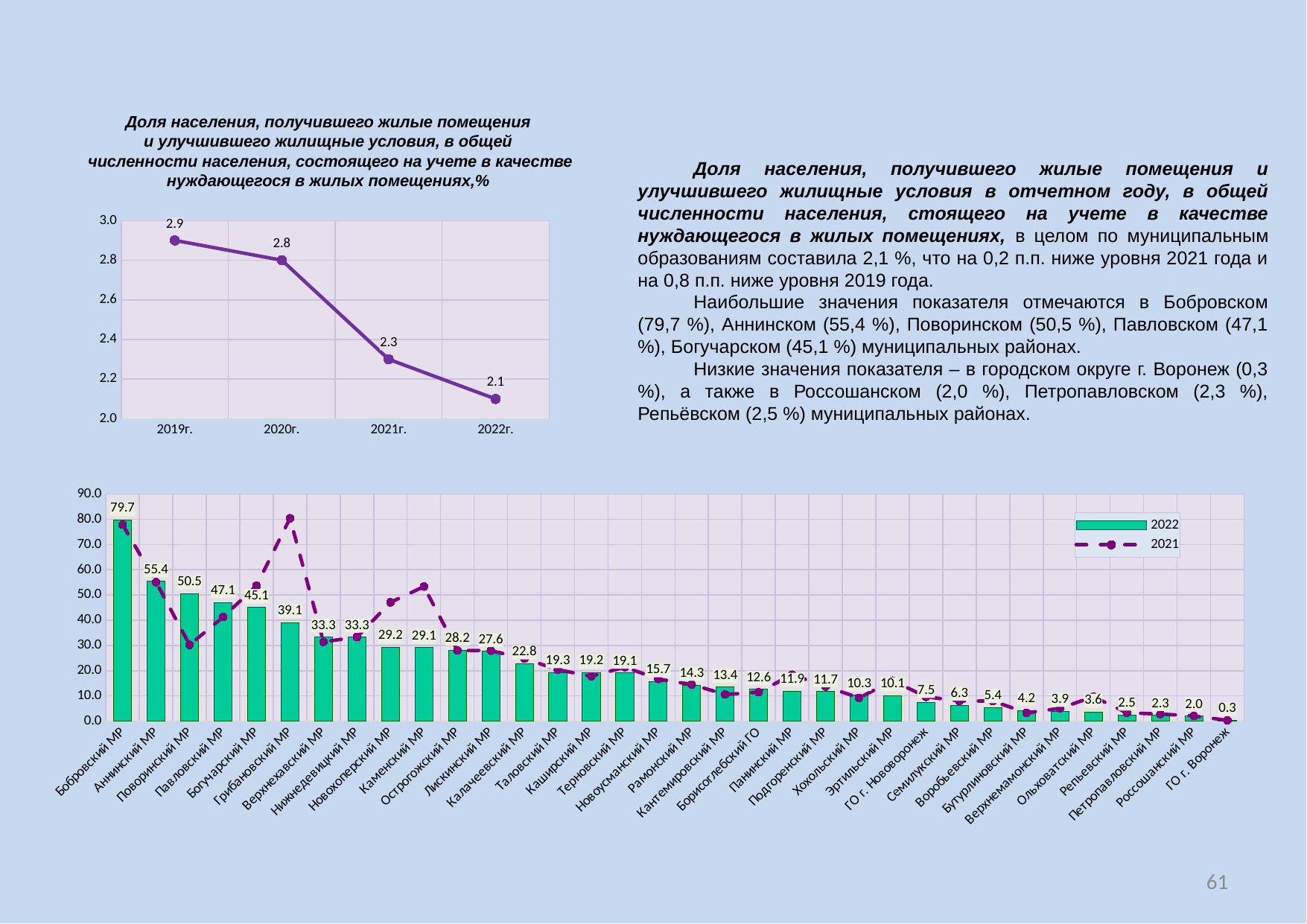

Доля населения, получившего жилые помещения
и улучшившего жилищные условия, в общей
численности населения, состоящего на учете в качестве нуждающегося в жилых помещениях,%
Доля населения, получившего жилые помещения и улучшившего жилищные условия в отчетном году, в общей численности населения, стоящего на учете в качестве нуждающегося в жилых помещениях, в целом по муниципальным образованиям составила 2,1 %, что на 0,2 п.п. ниже уровня 2021 года и на 0,8 п.п. ниже уровня 2019 года.
Наибольшие значения показателя отмечаются в Бобровском (79,7 %), Аннинском (55,4 %), Поворинском (50,5 %), Павловском (47,1 %), Богучарском (45,1 %) муниципальных районах.
Низкие значения показателя – в городском округе г. Воронеж (0,3 %), а также в Россошанском (2,0 %), Петропавловском (2,3 %), Репьёвском (2,5 %) муниципальных районах.

### Chart

| Category |  |
|---|---|
| 2019г. | 2.9 |
| 2020г. | 2.8 |
| 2021г. | 2.3 |
| 2022г. | 2.1 |

### Chart

| Category | 2022 | 2021 |
|---|---|---|
| Бобровский МР | 79.66999999999999 | 77.86 |
| Аннинский МР | 55.36 | 55.08 |
| Поворинский МР | 50.51 | 30.23 |
| Павловский МР | 47.06 | 41.25 |
| Богучарский МР | 45.05 | 53.7 |
| Грибановский МР | 39.08 | 80.39 |
| Верхнехавский МР | 33.33 | 31.43 |
| Нижнедевицкий МР | 33.33 | 33.33 |
| Новохоперский МР | 29.2 | 47.09 |
| Каменский МР | 29.09 | 53.33 |
| Острогожский МР | 28.19 | 28.03 |
| Лискинский МР | 27.630000000000003 | 27.939999999999998 |
| Калачеевский МР | 22.759999999999998 | 24.759999999999998 |
| Таловский МР | 19.26 | 20.42 |
| Каширский МР | 19.23 | 17.71 |
| Терновский МР | 19.05 | 21.43 |
| Новоусманский МР | 15.66 | 16.71 |
| Рамонский МР | 14.25 | 14.5 |
| Кантемировский МР | 13.43 | 10.55 |
| Борисоглебский ГО | 12.59 | 11.44 |
| Панинский МР | 11.88 | 18.41 |
| Подгоренский МР | 11.68 | 13.709999999999999 |
| Хохольский МР | 10.26 | 9.229999999999999 |
| Эртильский МР | 10.120000000000001 | 16.02 |
| ГО г. Нововоронеж | 7.49 | 9.629999999999999 |
| Семилукский МР | 6.319999999999999 | 7.970000000000001 |
| Воробьевский МР | 5.37 | 7.96 |
| Бутурлиновский МР | 4.22 | 3.24 |
| Верхнемамонский МР | 3.8699999999999997 | 5.06 |
| Ольховатский МР | 3.57 | 9.66 |
| Репьевский МР | 2.46 | 3.27 |
| Петропавловский МР | 2.29 | 2.79 |
| Россошанский МР | 2.03 | 2.03 |
| ГО г. Воронеж | 0.30000000000000004 | 0.30000000000000004 |
61